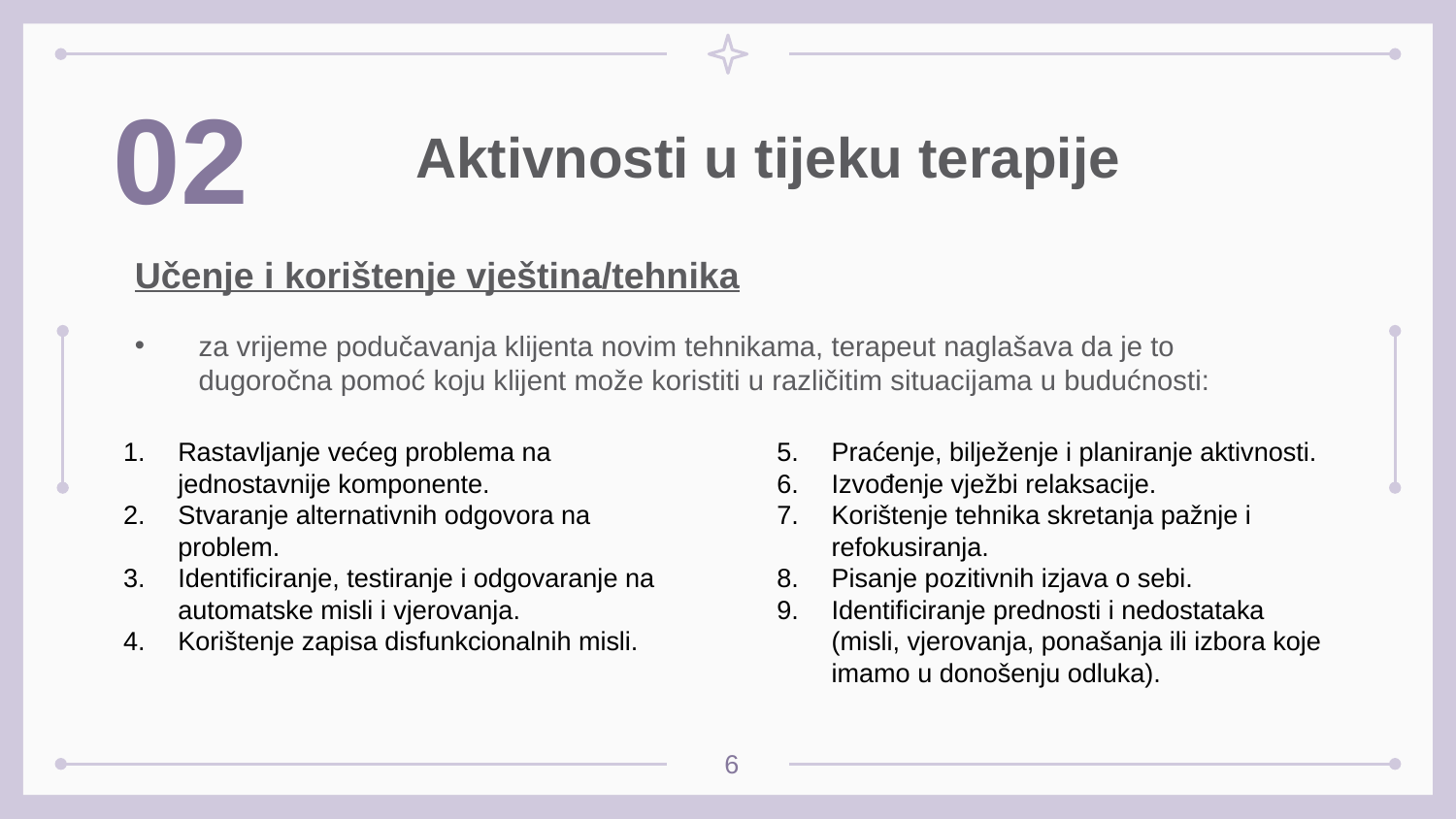

02
# Aktivnosti u tijeku terapije
Učenje i korištenje vještina/tehnika
za vrijeme podučavanja klijenta novim tehnikama, terapeut naglašava da je to dugoročna pomoć koju klijent može koristiti u različitim situacijama u budućnosti:

Rastavljanje većeg problema na jednostavnije komponente.
Stvaranje alternativnih odgovora na problem.
Identificiranje, testiranje i odgovaranje na automatske misli i vjerovanja.
Korištenje zapisa disfunkcionalnih misli.

Praćenje, bilježenje i planiranje aktivnosti.
Izvođenje vježbi relaksacije.
Korištenje tehnika skretanja pažnje i refokusiranja.
Pisanje pozitivnih izjava o sebi.
Identificiranje prednosti i nedostataka (misli, vjerovanja, ponašanja ili izbora koje imamo u donošenju odluka).
 6